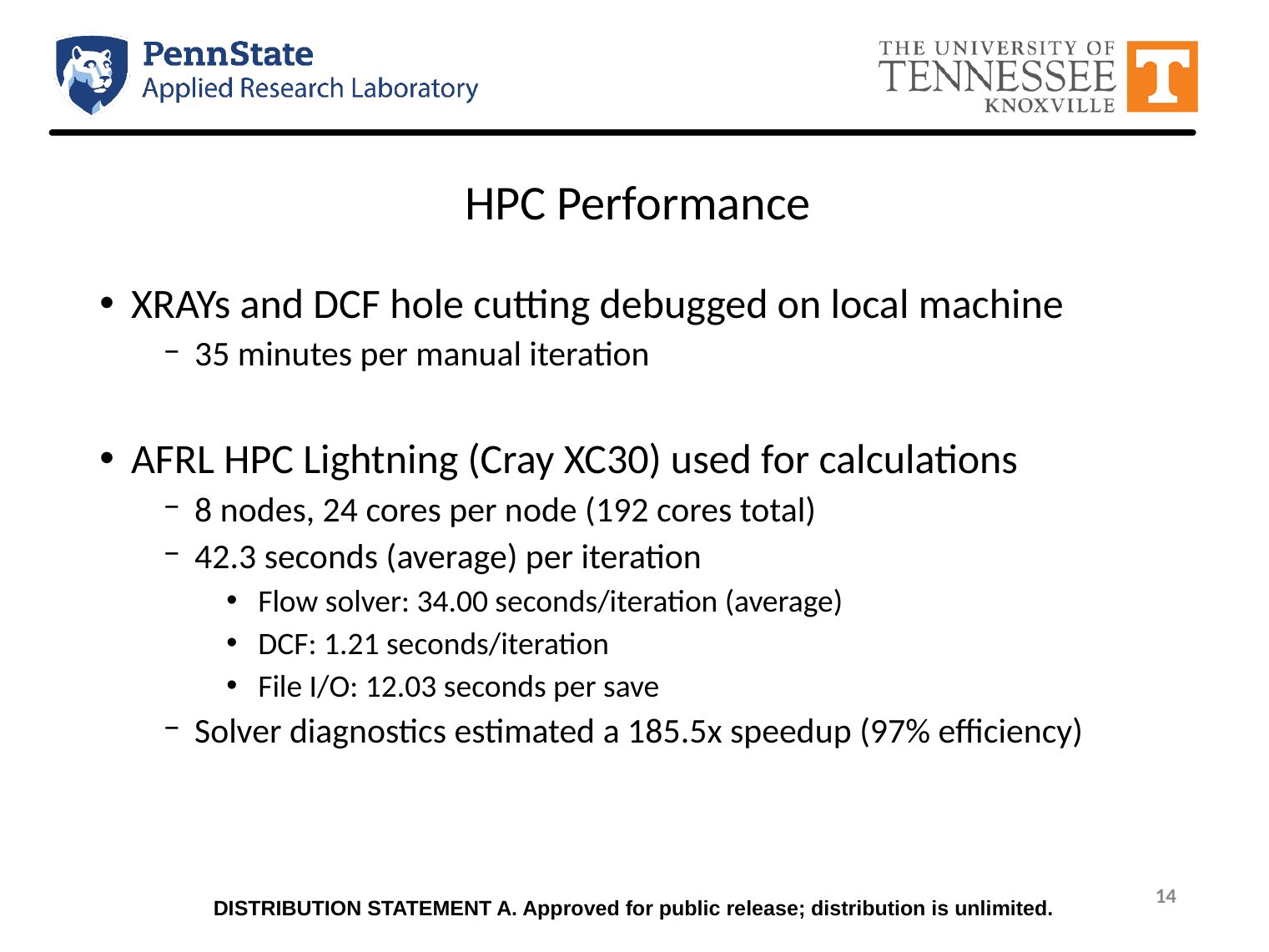

# HPC Performance
XRAYs and DCF hole cutting debugged on local machine
35 minutes per manual iteration

AFRL HPC Lightning (Cray XC30) used for calculations
8 nodes, 24 cores per node (192 cores total)
42.3 seconds (average) per iteration
Flow solver: 34.00 seconds/iteration (average)
DCF: 1.21 seconds/iteration
File I/O: 12.03 seconds per save
Solver diagnostics estimated a 185.5x speedup (97% efficiency)
DISTRIBUTION STATEMENT A. Approved for public release; distribution is unlimited.
14